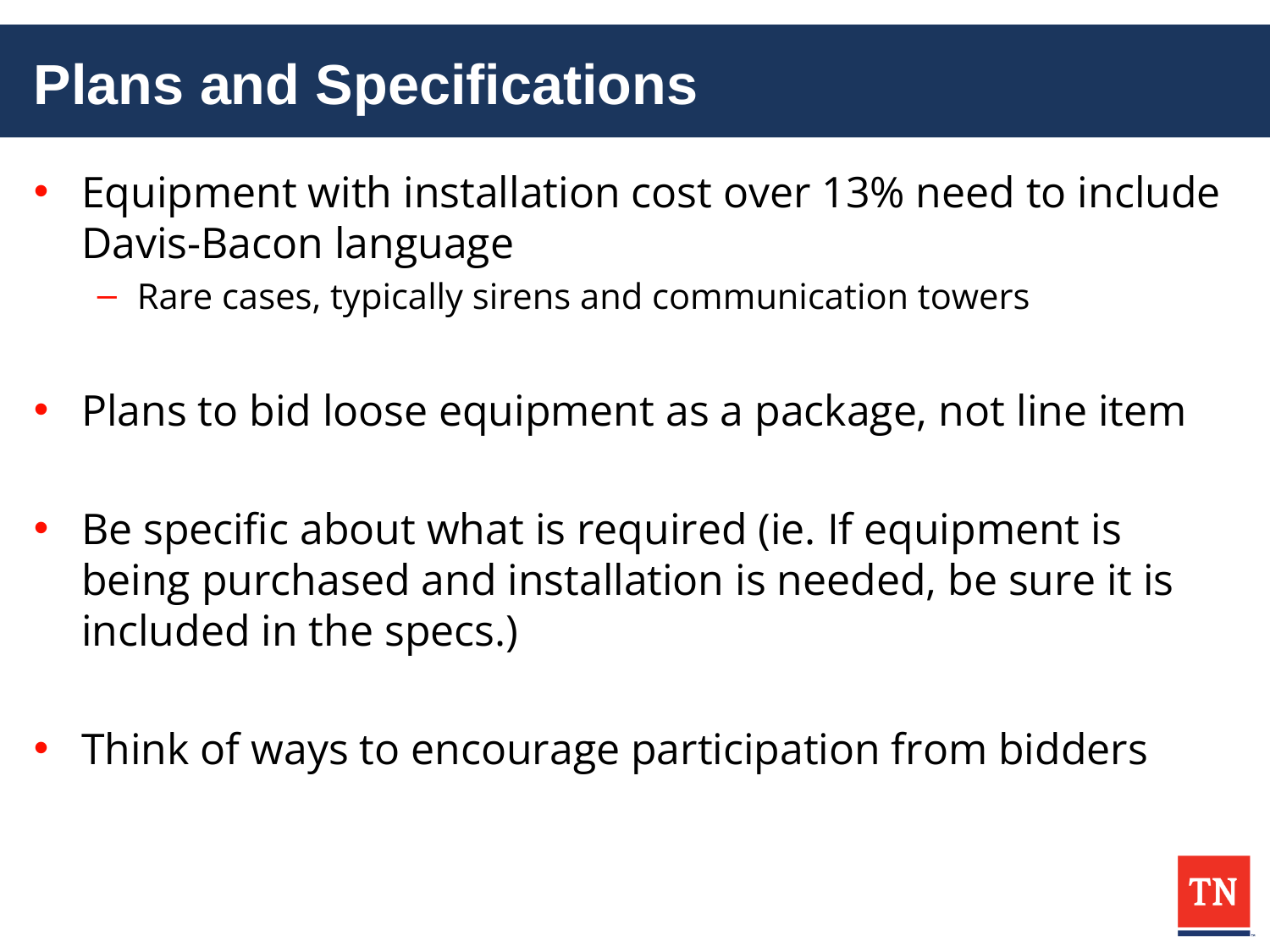

# Plans and Specifications
Equipment with installation cost over 13% need to include Davis-Bacon language
Rare cases, typically sirens and communication towers

Plans to bid loose equipment as a package, not line item

Be specific about what is required (ie. If equipment is being purchased and installation is needed, be sure it is included in the specs.)

Think of ways to encourage participation from bidders